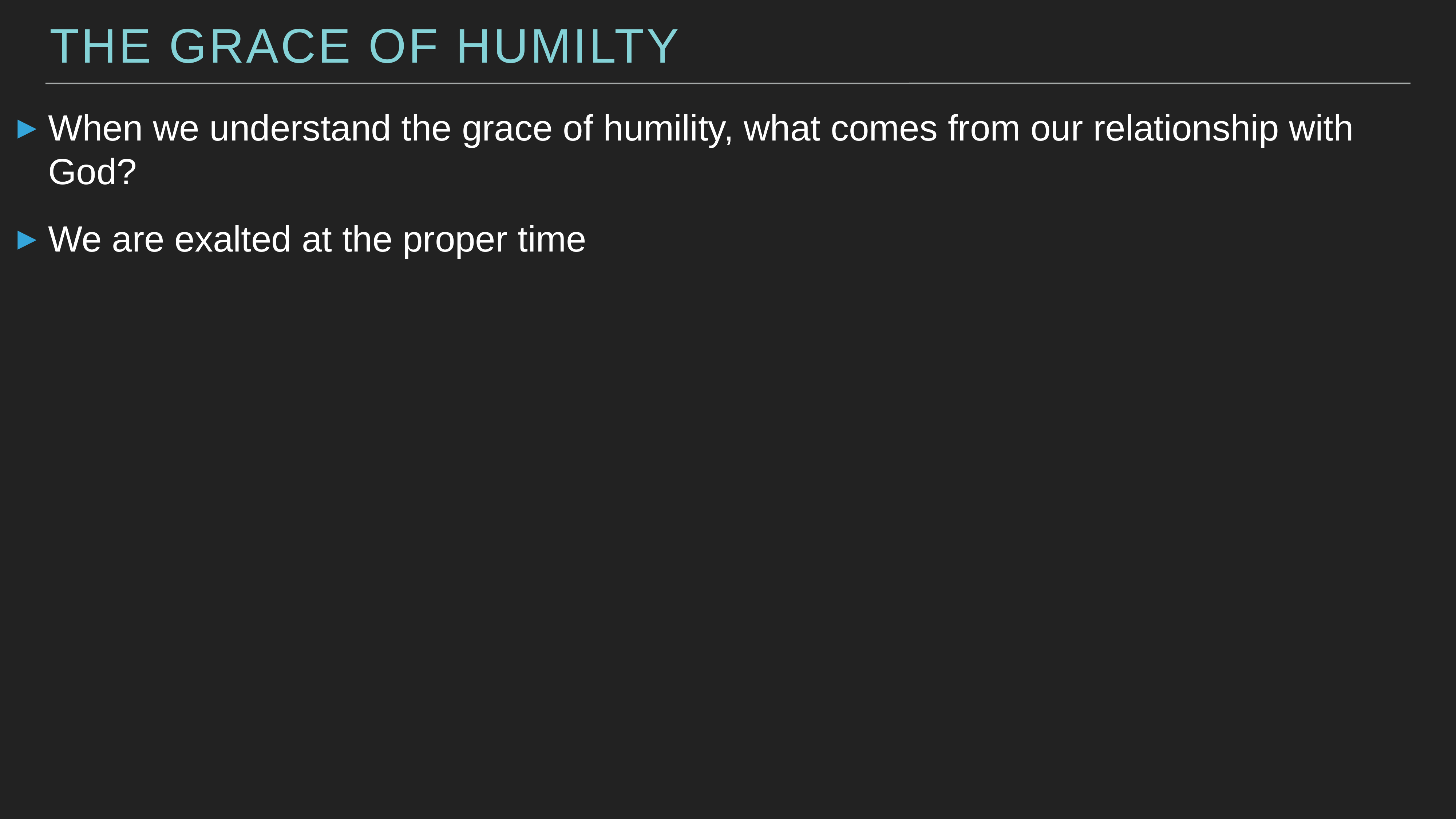

The Grace of Humilty
When we understand the grace of humility, what comes from our relationship with God?
We are exalted at the proper time